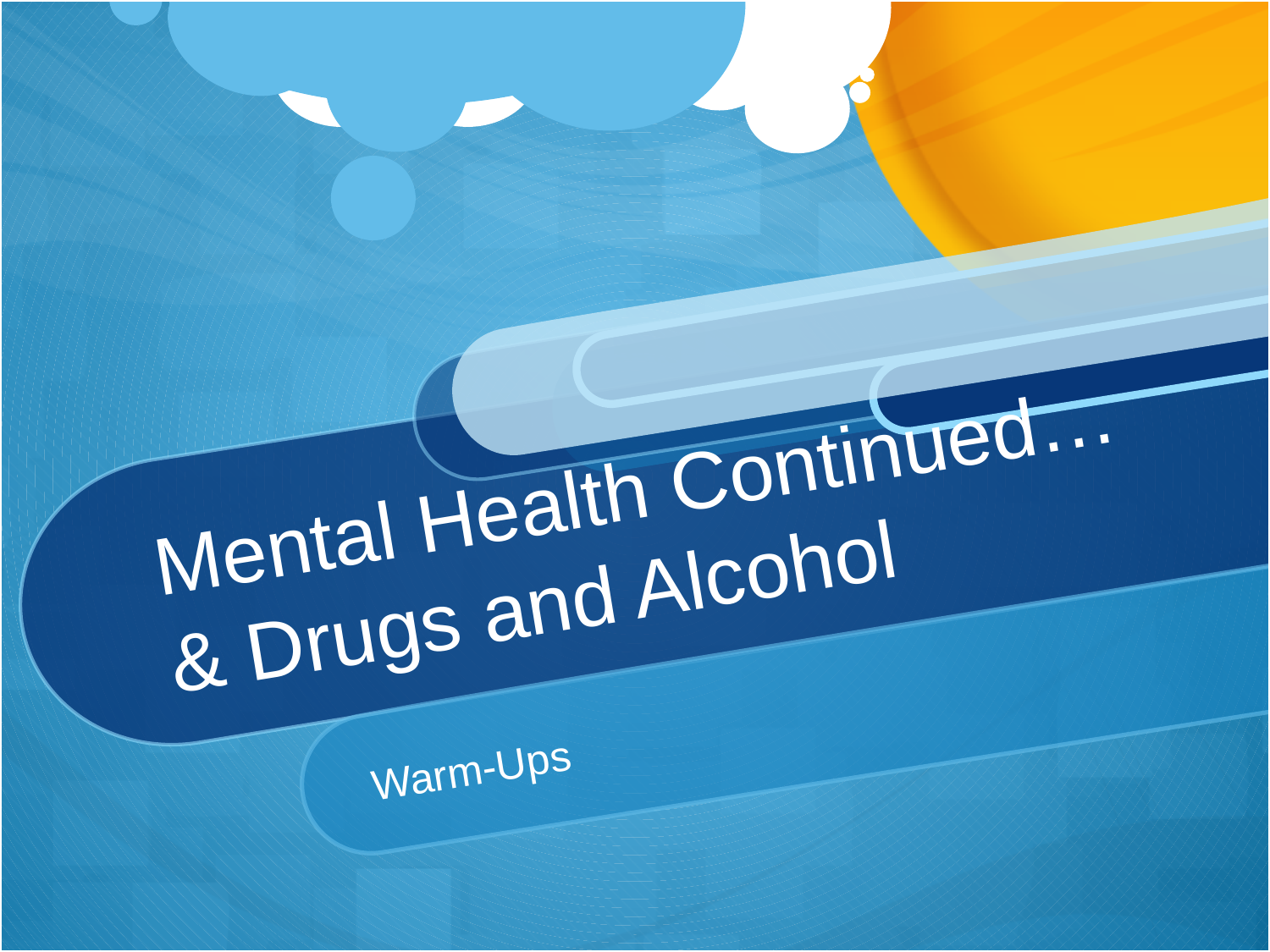

# Mental Health Continued… & Drugs and Alcohol
Warm-Ups